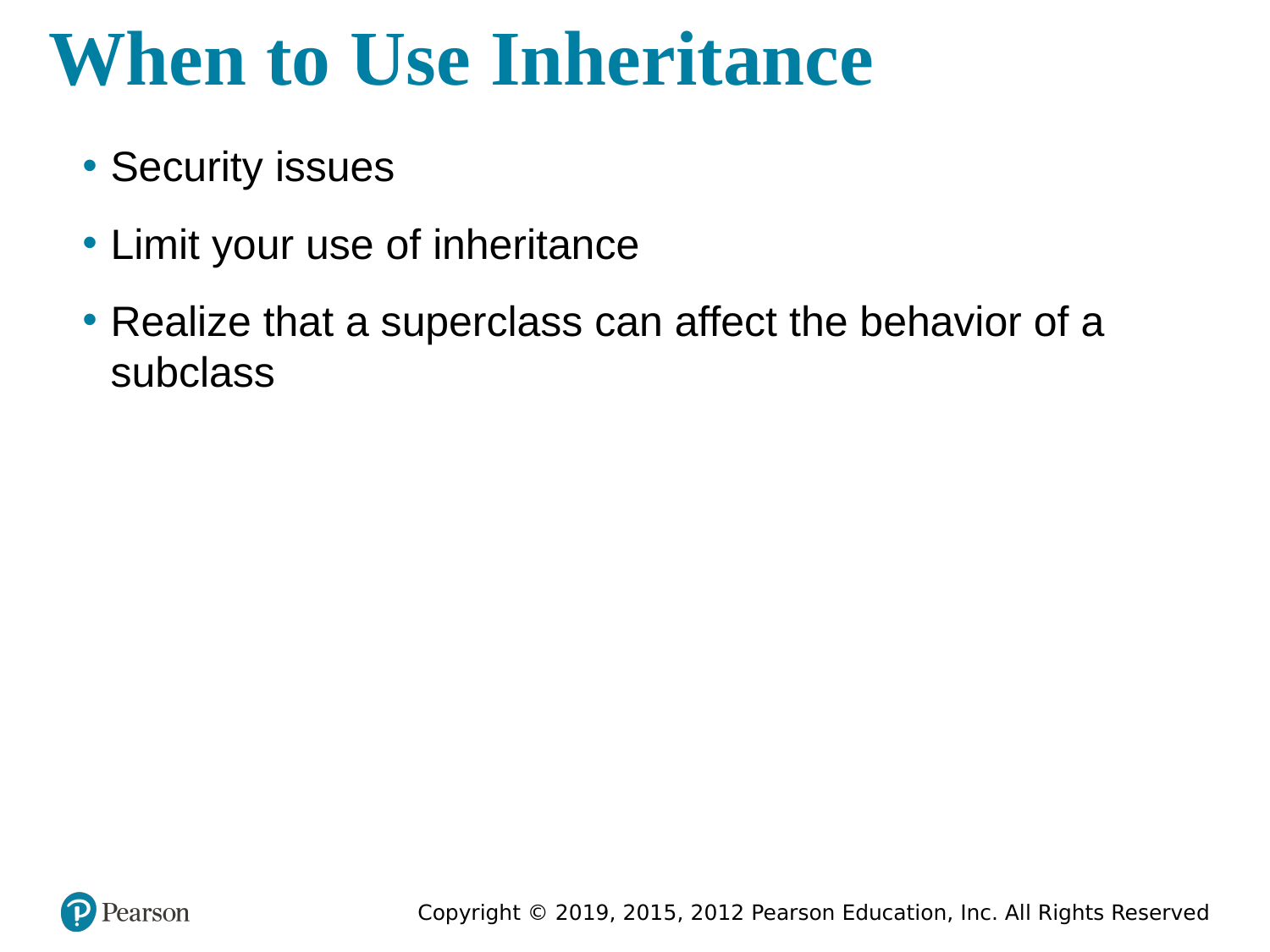

# When to Use Inheritance
Security issues
Limit your use of inheritance
Realize that a superclass can affect the behavior of a subclass